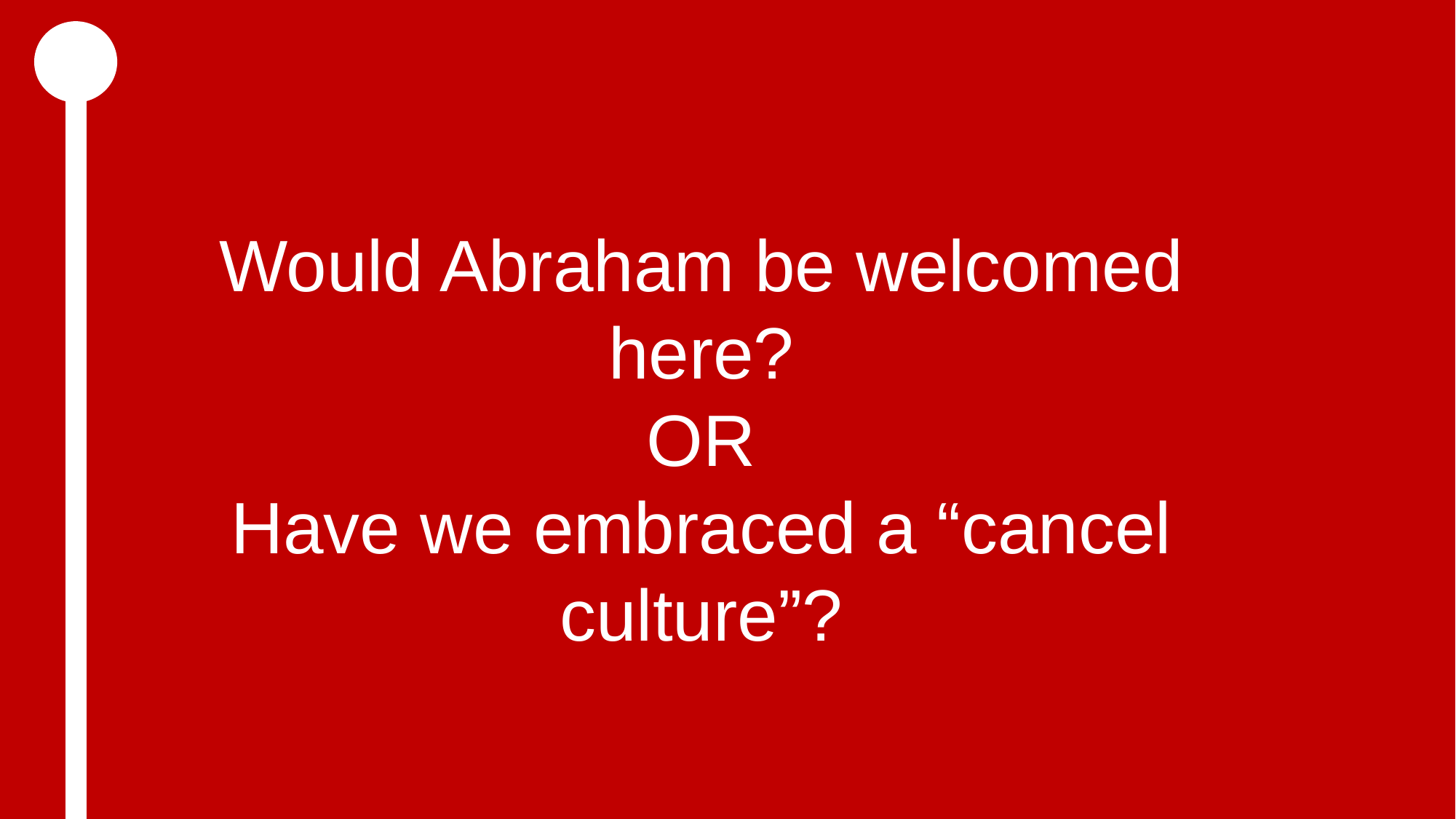

Would Abraham be welcomed here?
OR
Have we embraced a “cancel culture”?